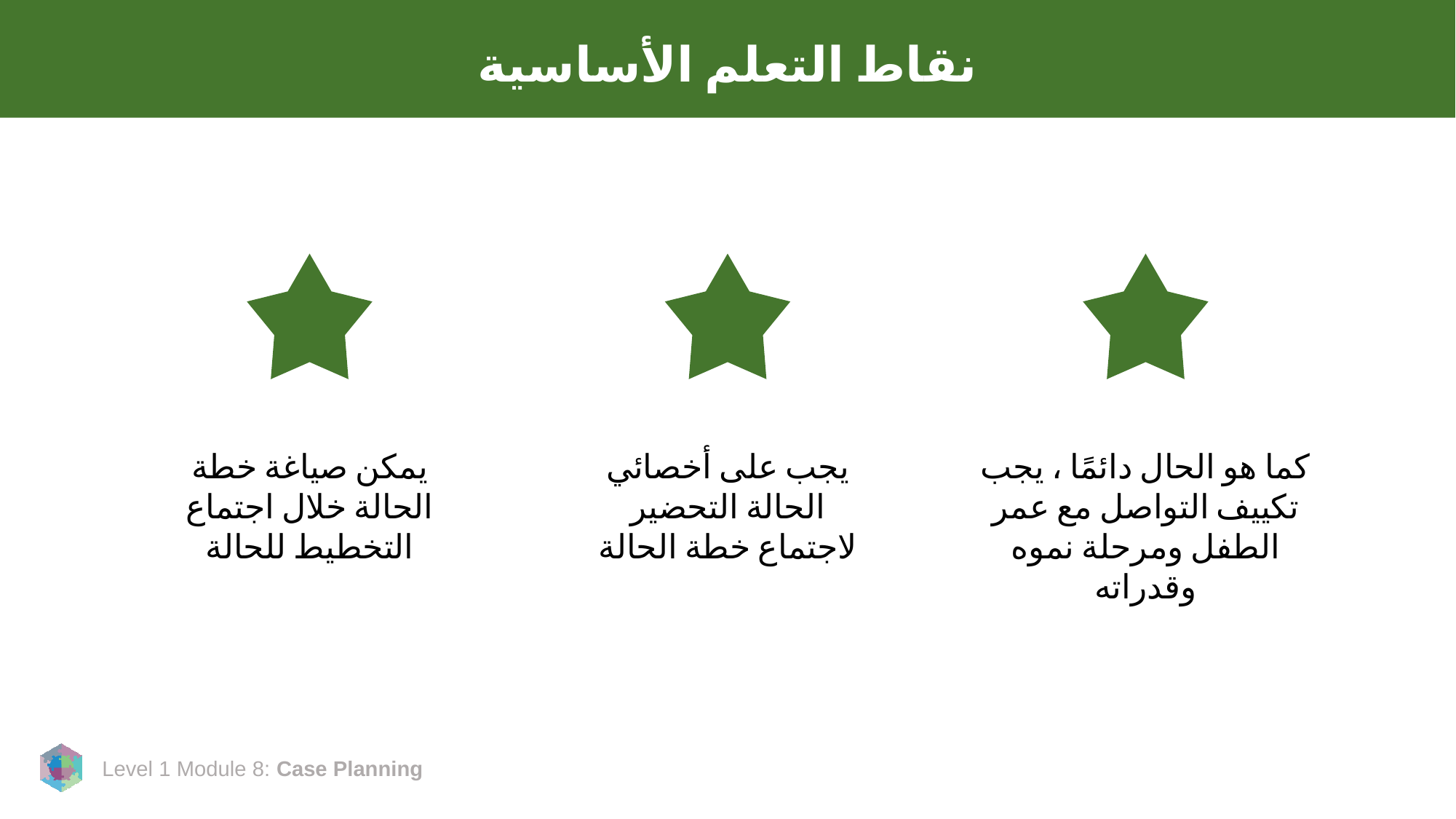

# نقاط التعلم الأساسية

يمكن صياغة خطة الحالة خلال اجتماع التخطيط للحالة
يجب على أخصائي الحالة التحضير لاجتماع خطة الحالة
كما هو الحال دائمًا ، يجب تكييف التواصل مع عمر الطفل ومرحلة نموه وقدراته